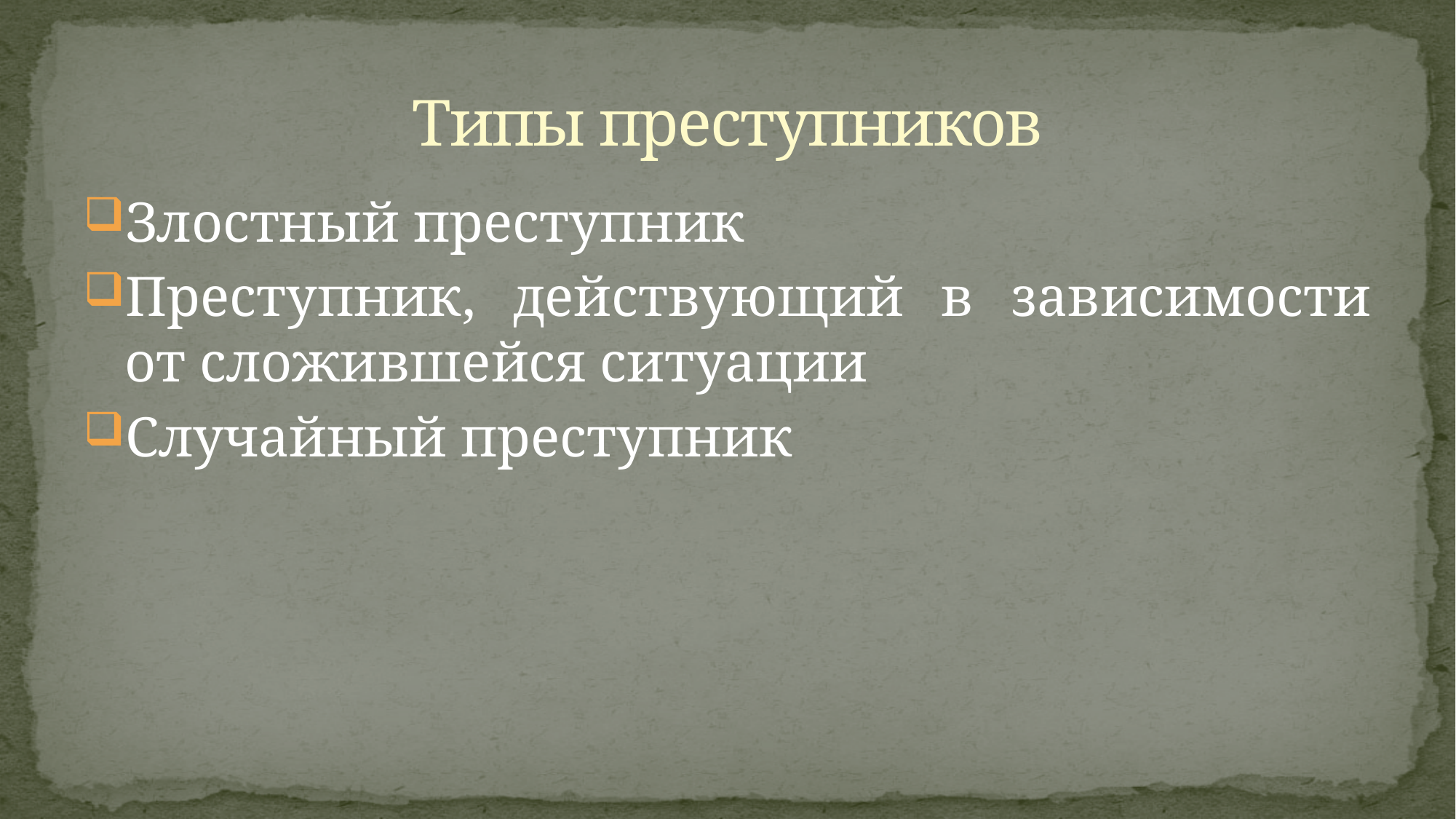

# Типы преступников
Злостный преступник
Преступник, действующий в зависимости от сложившейся ситуации
Случайный преступник